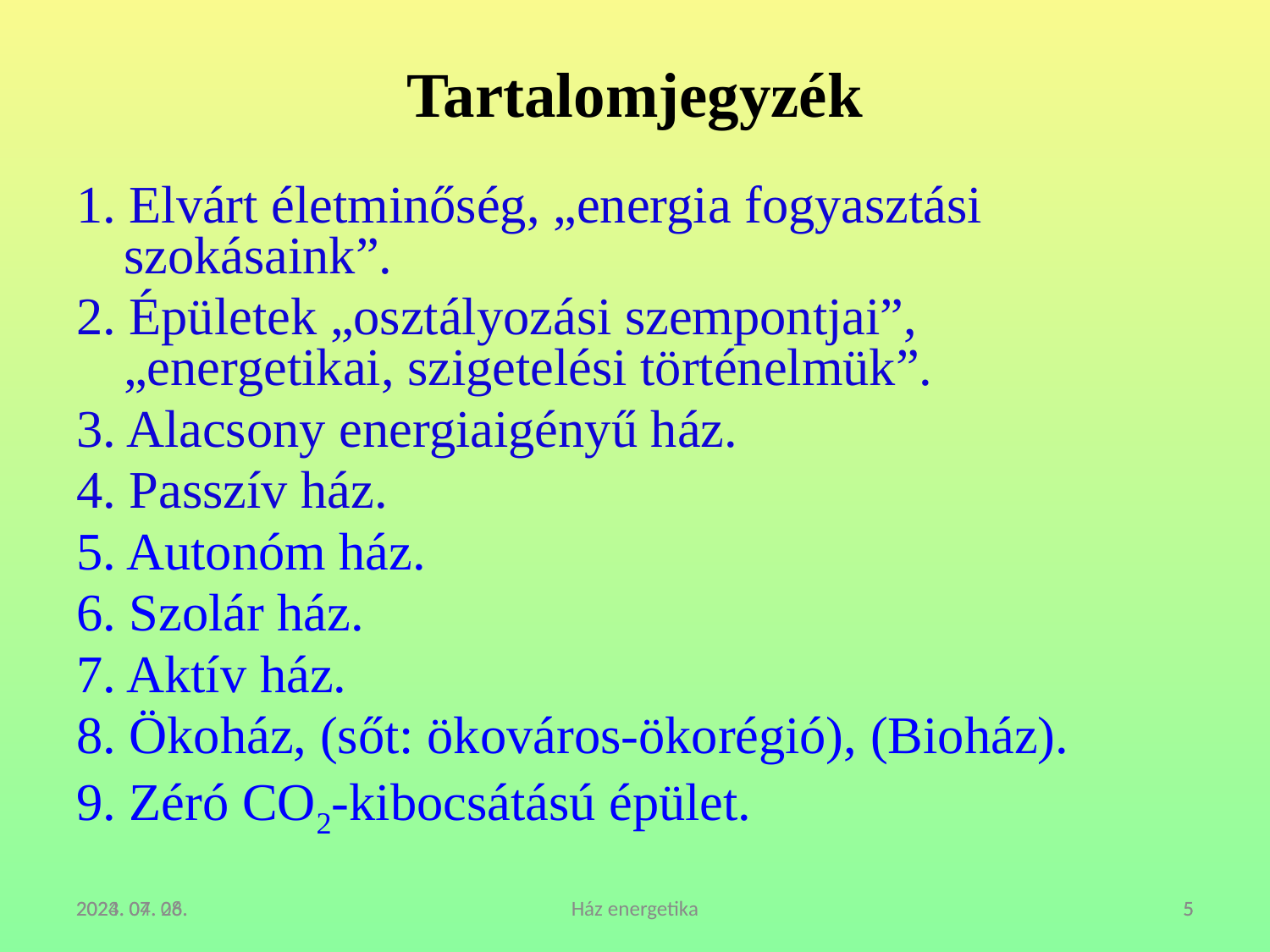

# Tartalomjegyzék
1. Elvárt életminőség, „energia fogyasztási szokásaink”.
2. Épületek „osztályozási szempontjai”, „energetikai, szigetelési történelmük”.
3. Alacsony energiaigényű ház.
4. Passzív ház.
5. Autonóm ház.
6. Szolár ház.
7. Aktív ház.
8. Ökoház, (sőt: ökováros-ökorégió), (Bioház).
9. Zéró CO2-kibocsátású épület.
2023. 04. 26.
2024. 07. 08.
Ház energetika

5
5